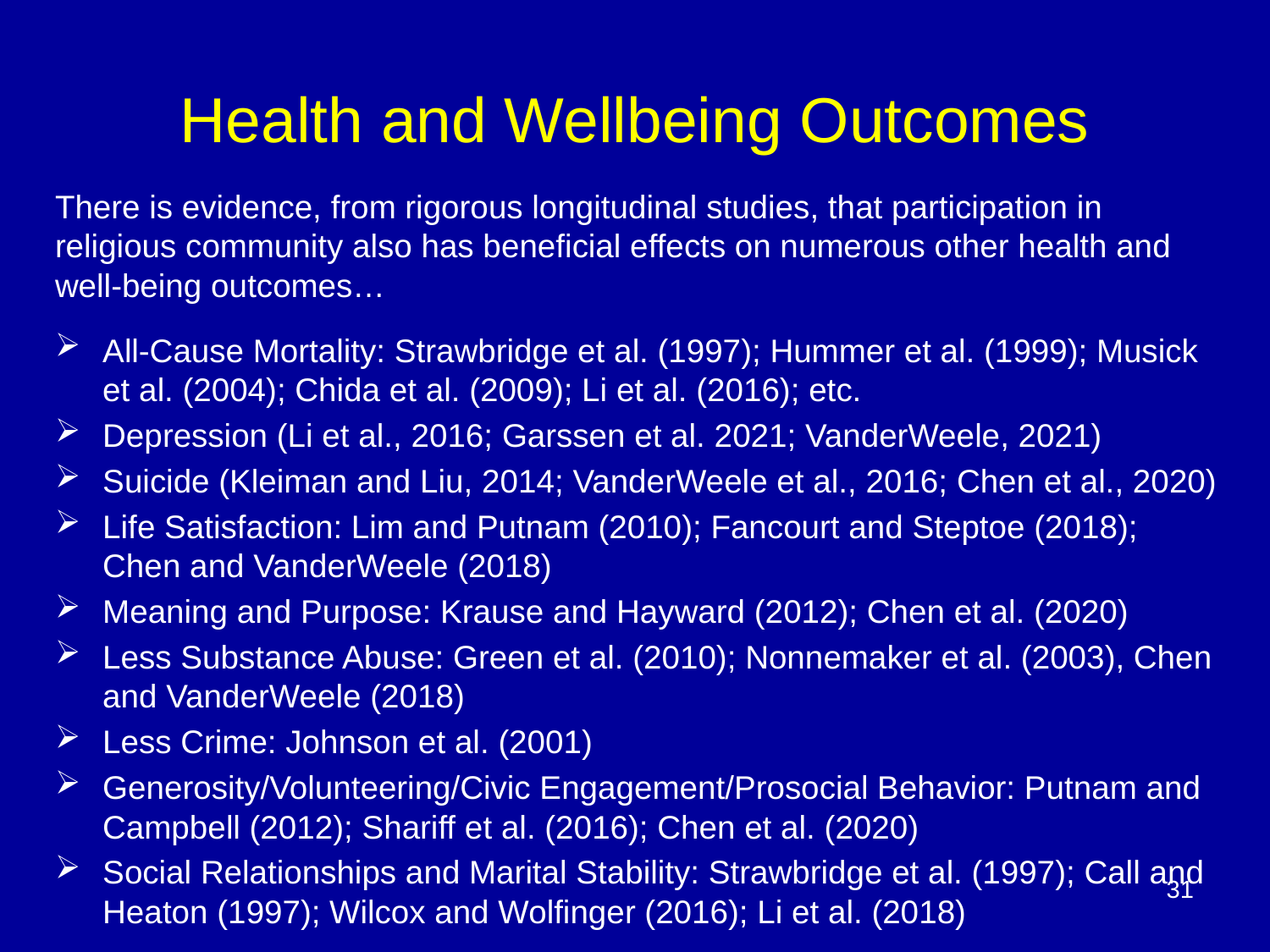

Health and Wellbeing Outcomes
There is evidence, from rigorous longitudinal studies, that participation in religious community also has beneficial effects on numerous other health and well-being outcomes…

All-Cause Mortality: Strawbridge et al. (1997); Hummer et al. (1999); Musick et al. (2004); Chida et al. (2009); Li et al. (2016); etc.
Depression (Li et al., 2016; Garssen et al. 2021; VanderWeele, 2021)
Suicide (Kleiman and Liu, 2014; VanderWeele et al., 2016; Chen et al., 2020)
Life Satisfaction: Lim and Putnam (2010); Fancourt and Steptoe (2018); Chen and VanderWeele (2018)
Meaning and Purpose: Krause and Hayward (2012); Chen et al. (2020)
Less Substance Abuse: Green et al. (2010); Nonnemaker et al. (2003), Chen and VanderWeele (2018)
Less Crime: Johnson et al. (2001)
Generosity/Volunteering/Civic Engagement/Prosocial Behavior: Putnam and Campbell (2012); Shariff et al. (2016); Chen et al. (2020)
Social Relationships and Marital Stability: Strawbridge et al. (1997); Call and Heaton (1997); Wilcox and Wolfinger (2016); Li et al. (2018)

31